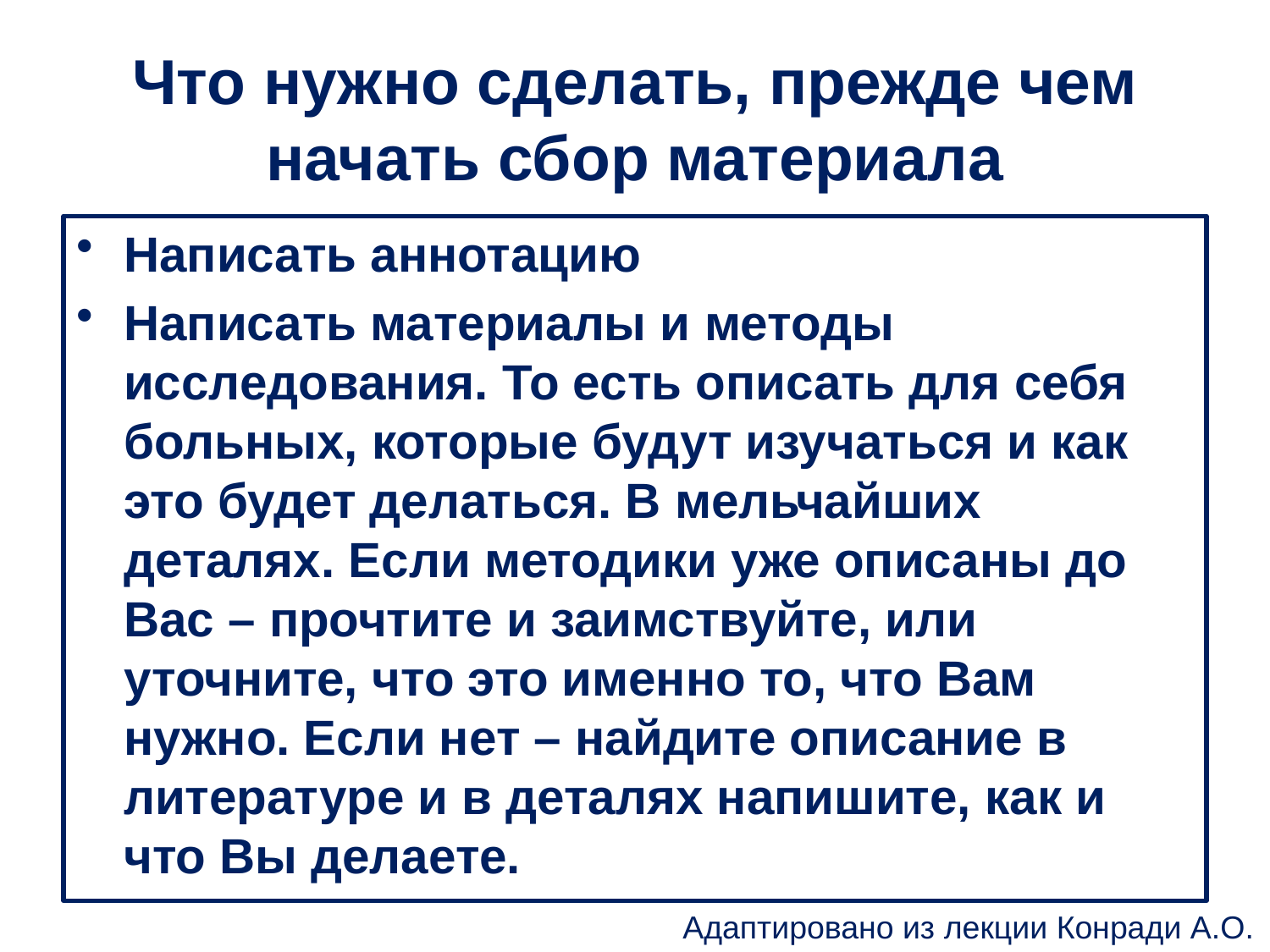

# Что нужно сделать, прежде чем начать сбор материала
Написать аннотацию
Написать материалы и методы исследования. То есть описать для себя больных, которые будут изучаться и как это будет делаться. В мельчайших деталях. Если методики уже описаны до Вас – прочтите и заимствуйте, или уточните, что это именно то, что Вам нужно. Если нет – найдите описание в литературе и в деталях напишите, как и что Вы делаете.

Адаптировано из лекции Конради А.О.